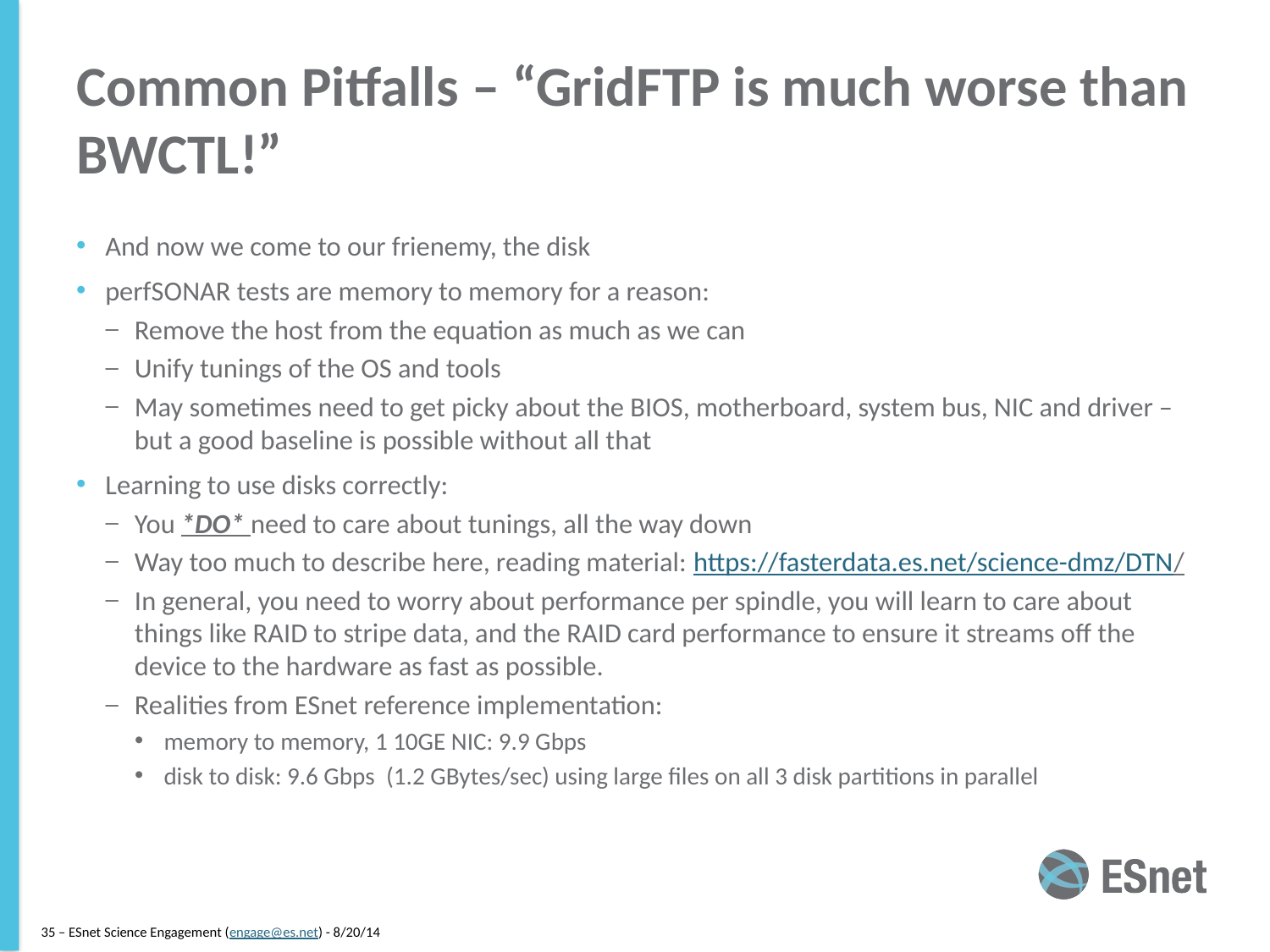

# Common Pitfalls – “GridFTP is much worse than BWCTL!”
And now we come to our frienemy, the disk
perfSONAR tests are memory to memory for a reason:
Remove the host from the equation as much as we can
Unify tunings of the OS and tools
May sometimes need to get picky about the BIOS, motherboard, system bus, NIC and driver – but a good baseline is possible without all that
Learning to use disks correctly:
You *DO* need to care about tunings, all the way down
Way too much to describe here, reading material: https://fasterdata.es.net/science-dmz/DTN/
In general, you need to worry about performance per spindle, you will learn to care about things like RAID to stripe data, and the RAID card performance to ensure it streams off the device to the hardware as fast as possible.
Realities from ESnet reference implementation:
memory to memory, 1 10GE NIC: 9.9 Gbps
disk to disk: 9.6 Gbps  (1.2 GBytes/sec) using large files on all 3 disk partitions in parallel

35 – ESnet Science Engagement (engage@es.net) - 8/20/14